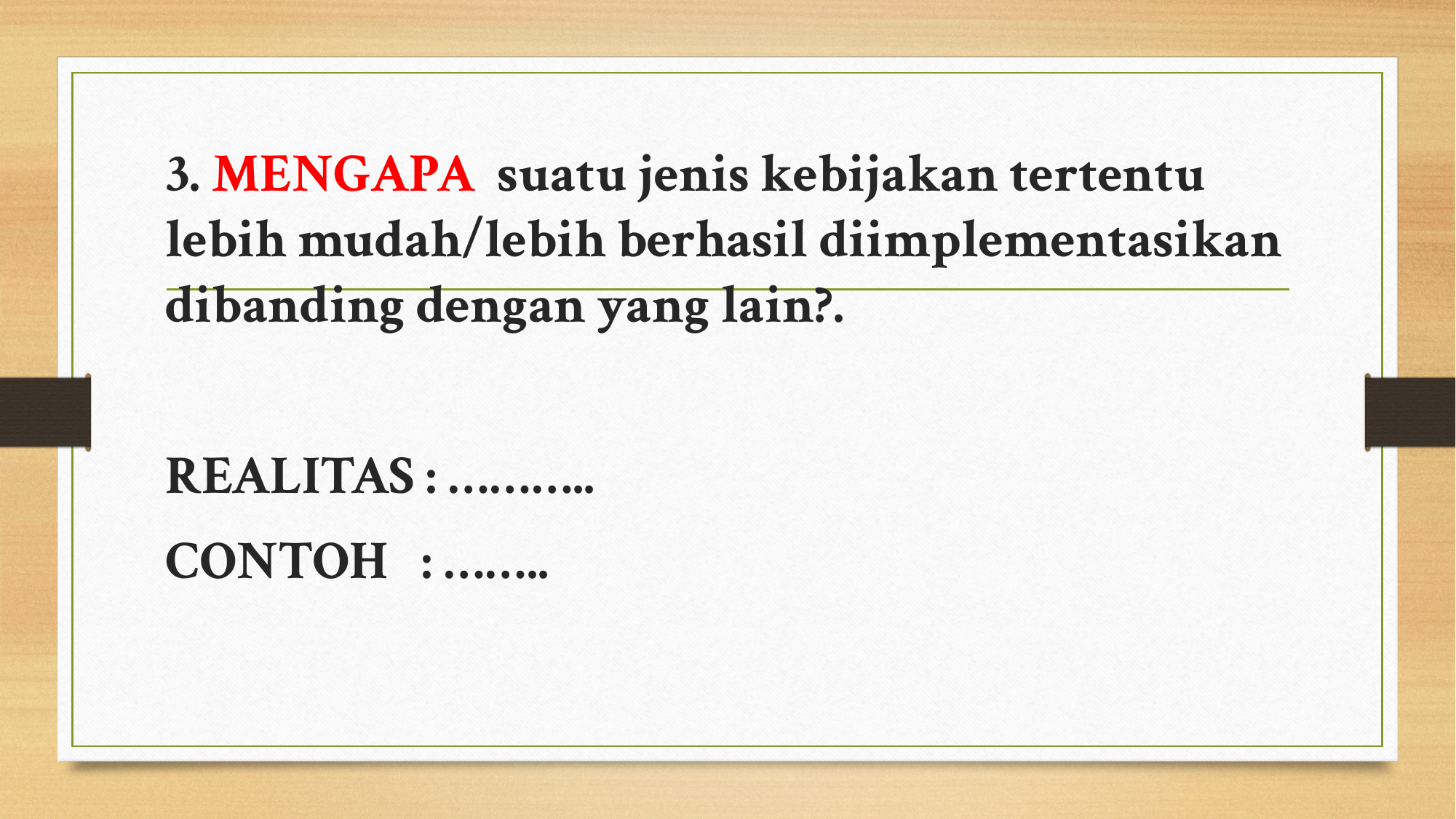

#
3. MENGAPA  suatu jenis kebijakan tertentu lebih mudah/lebih berhasil diimplementasikan dibanding dengan yang lain?.

REALITAS : ………..
CONTOH   : ……..